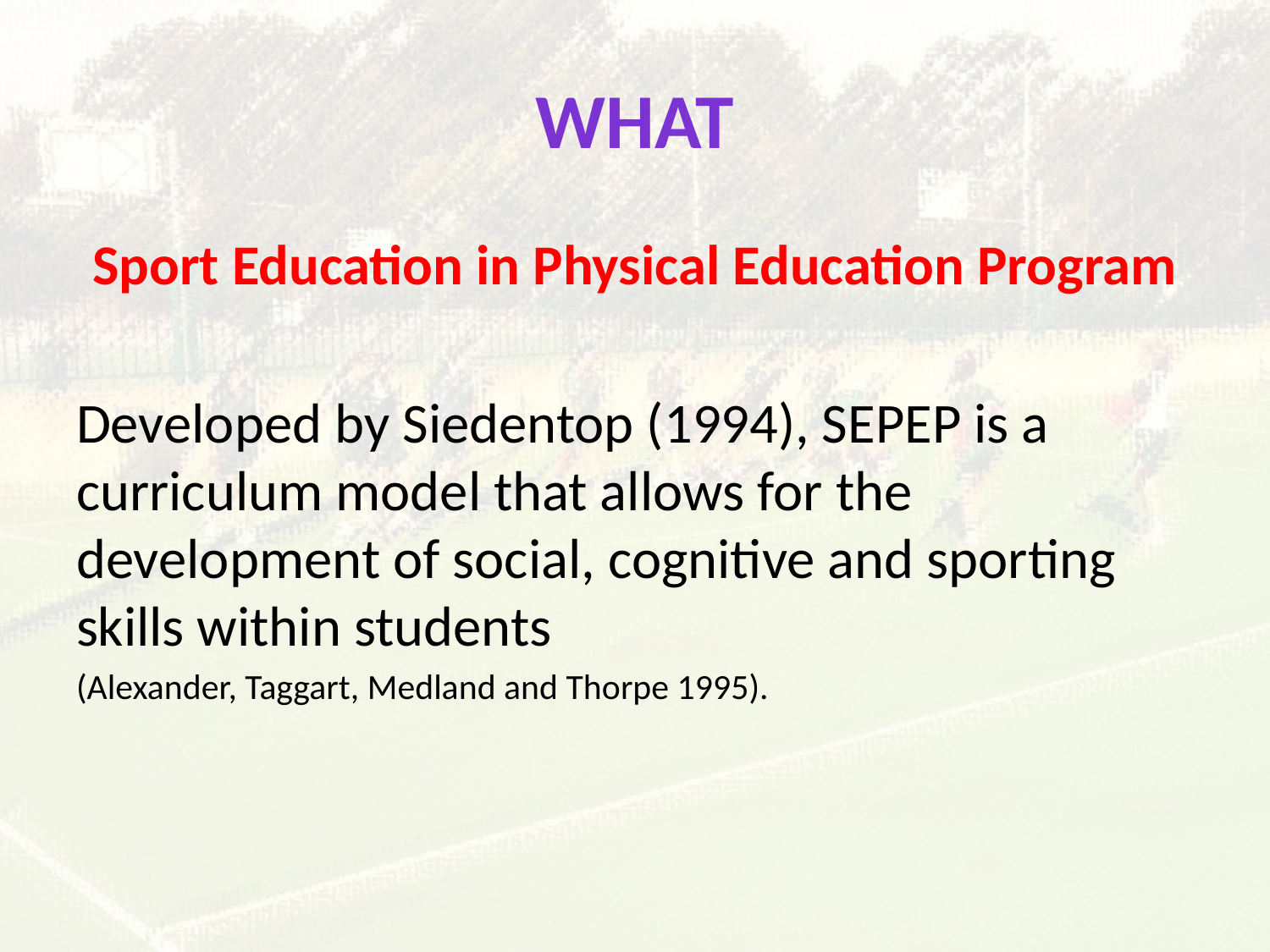

# WHAT
Sport Education in Physical Education Program

Developed by Siedentop (1994), SEPEP is a curriculum model that allows for the development of social, cognitive and sporting skills within students
(Alexander, Taggart, Medland and Thorpe 1995).